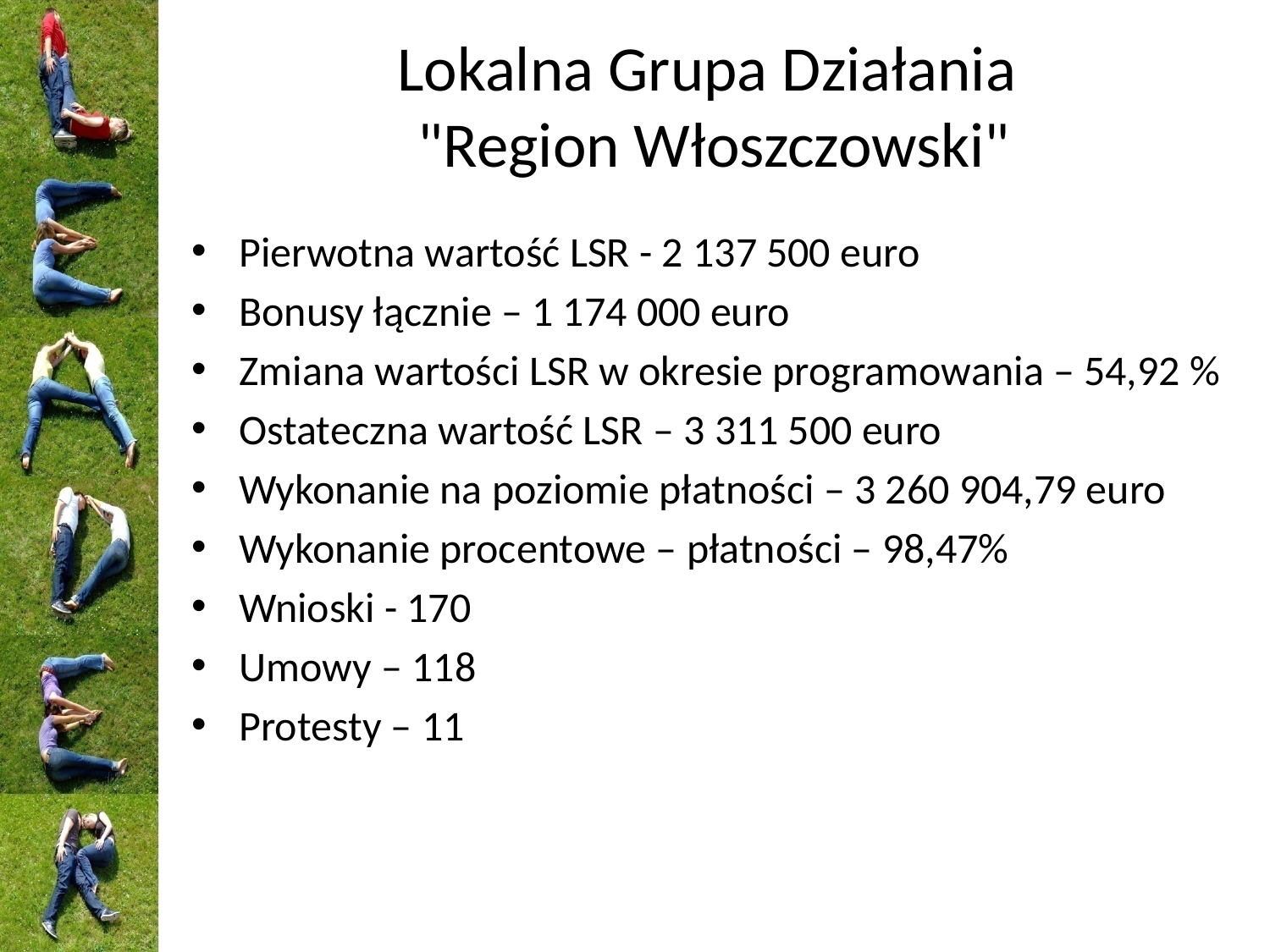

# Lokalna Grupa Działania "Region Włoszczowski"
Pierwotna wartość LSR - 2 137 500 euro
Bonusy łącznie – 1 174 000 euro
Zmiana wartości LSR w okresie programowania – 54,92 %
Ostateczna wartość LSR – 3 311 500 euro
Wykonanie na poziomie płatności – 3 260 904,79 euro
Wykonanie procentowe – płatności – 98,47%
Wnioski - 170
Umowy – 118
Protesty – 11